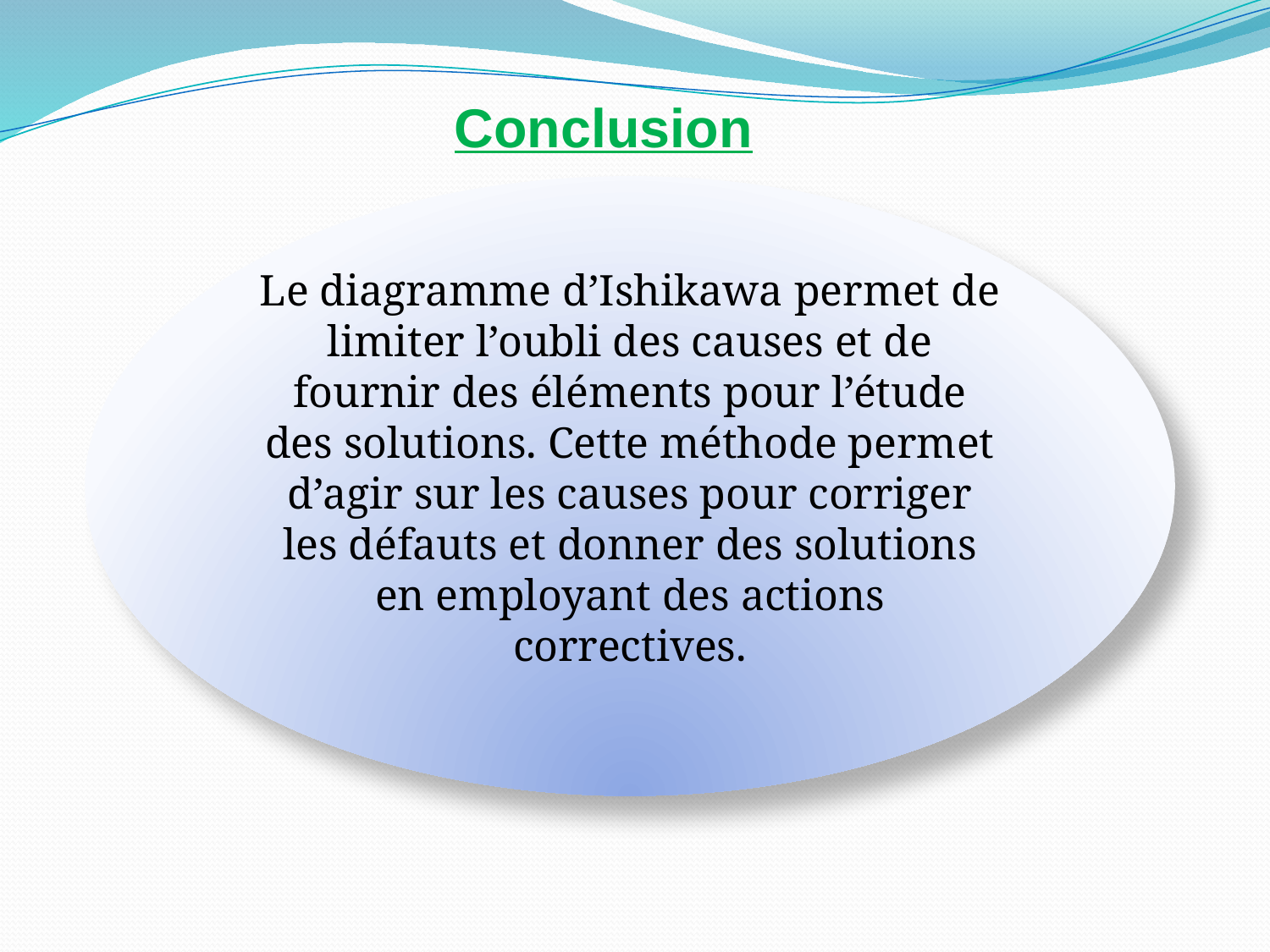

# Conclusion
Le diagramme d’Ishikawa permet de limiter l’oubli des causes et de fournir des éléments pour l’étude des solutions. Cette méthode permet d’agir sur les causes pour corriger les défauts et donner des solutions en employant des actions correctives.